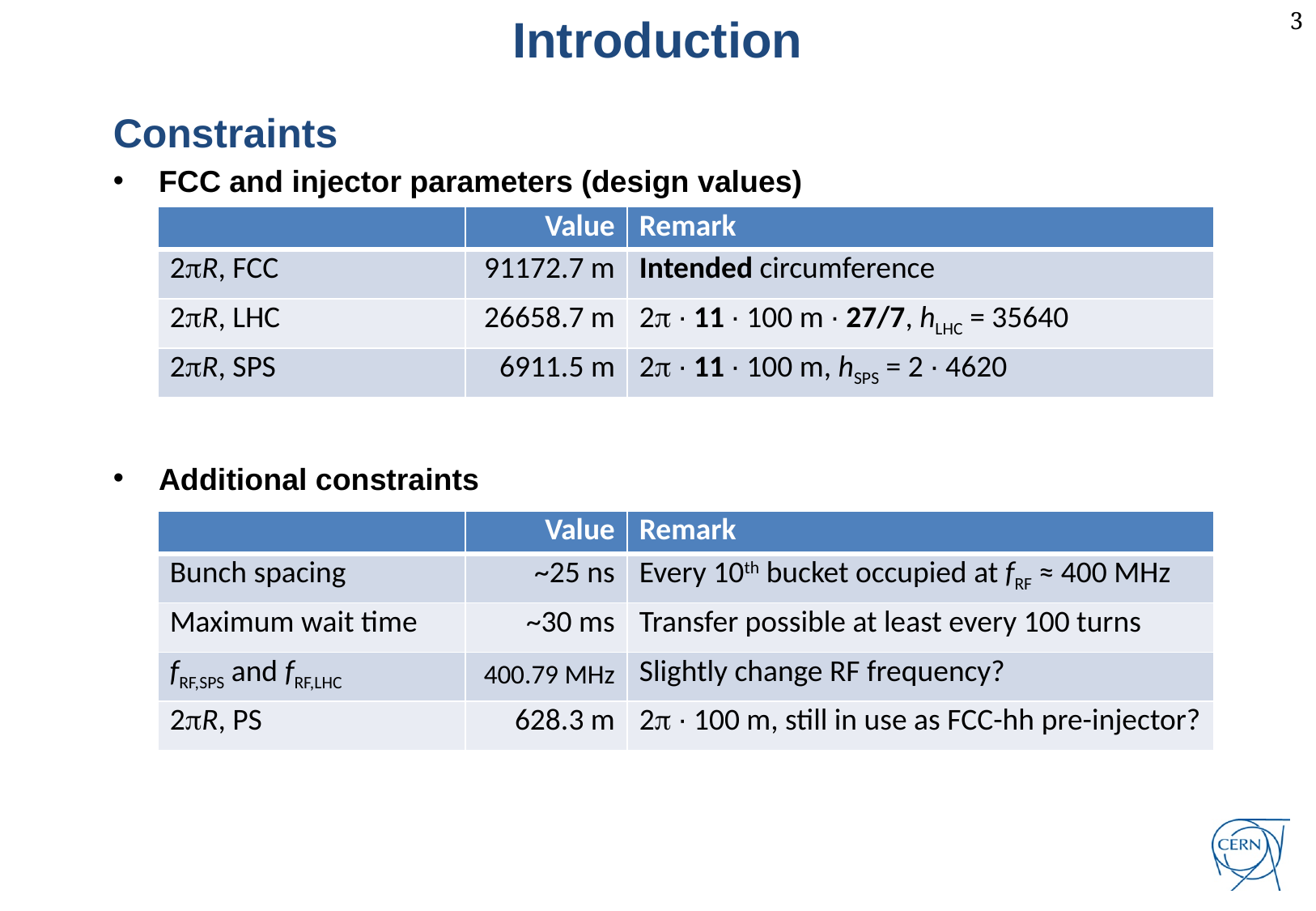

Introduction
Constraints
FCC and injector parameters (design values)

Additional constraints

|  | Value | Remark |
| --- | --- | --- |
| 2πR, FCC | 91172.7 m | Intended circumference |
| 2πR, LHC | 26658.7 m | 2π ∙ 11 ∙ 100 m ∙ 27/7, hLHC = 35640 |
| 2πR, SPS | 6911.5 m | 2π ∙ 11 ∙ 100 m, hSPS = 2 ∙ 4620 |
|  | Value | Remark |
| --- | --- | --- |
| Bunch spacing | ~25 ns | Every 10th bucket occupied at fRF ≈ 400 MHz |
| Maximum wait time | ~30 ms | Transfer possible at least every 100 turns |
| fRF,SPS and fRF,LHC | 400.79 MHz | Slightly change RF frequency? |
| 2πR, PS | 628.3 m | 2π ∙ 100 m, still in use as FCC-hh pre-injector? |